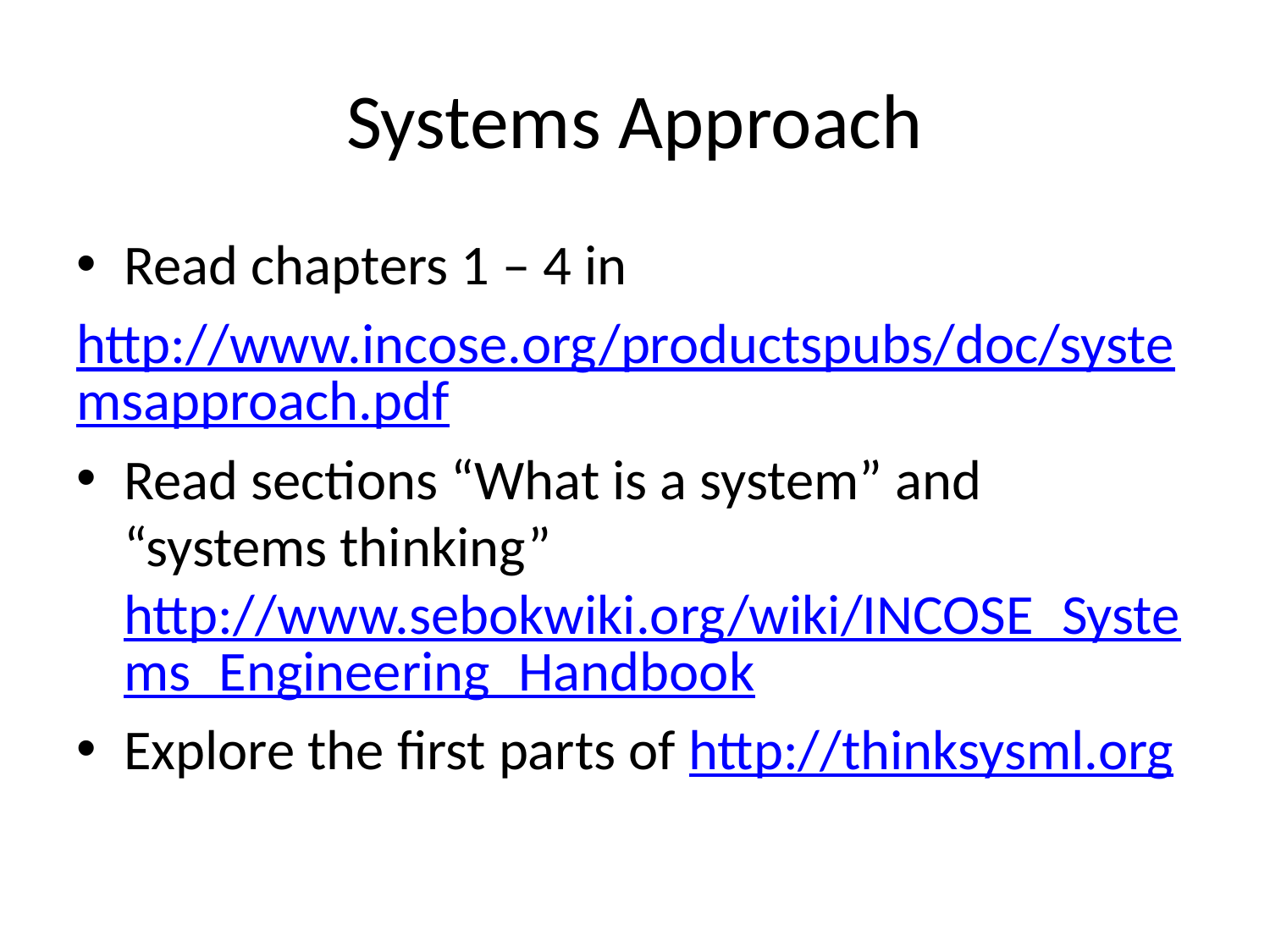

# Systems Approach
Read chapters 1 – 4 in
	http://www.incose.org/productspubs/doc/sy	stemsapproach.pdf
Read sections “What is a system” and “systems thinking” http://www.sebokwiki.org/wiki/INCOSE_Systems_Engineering_Handbook
Explore the first parts of http://thinksysml.org